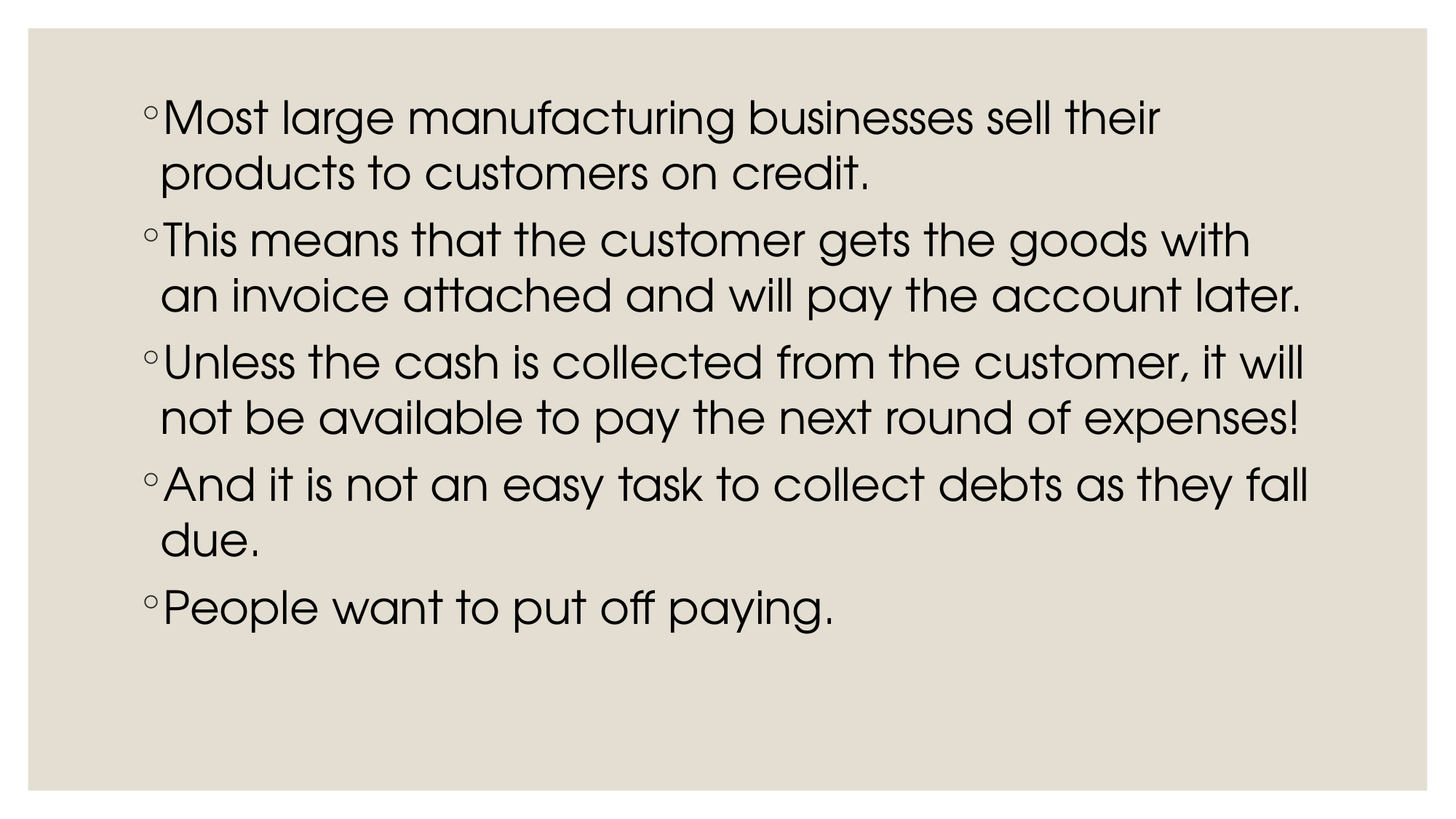

Most large manufacturing businesses sell their products to customers on credit.
This means that the customer gets the goods with an invoice attached and will pay the account later.
Unless the cash is collected from the customer, it will not be available to pay the next round of expenses!
And it is not an easy task to collect debts as they fall due.
People want to put off paying.